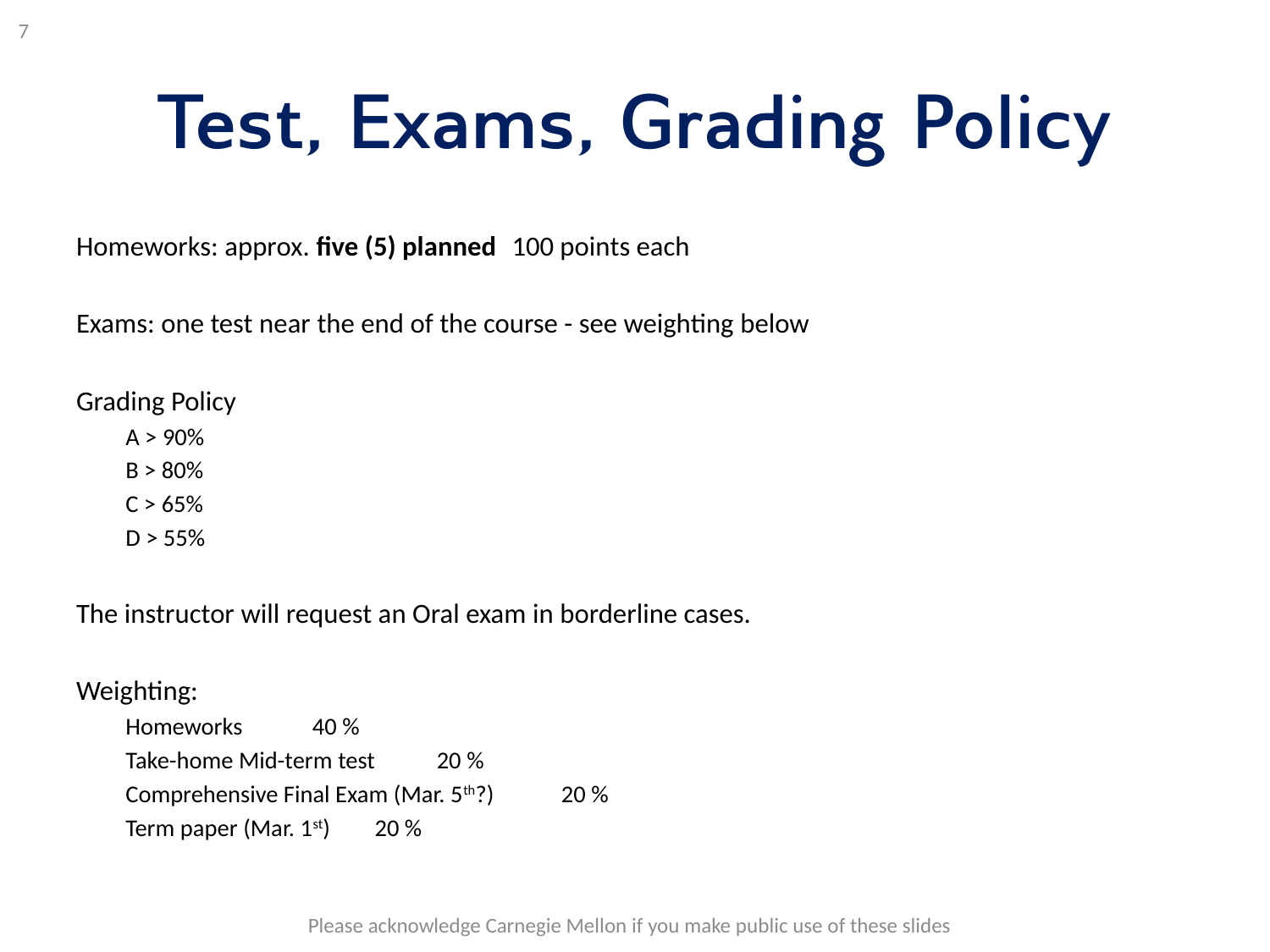

7
# Test, Exams, Grading Policy
Homeworks: approx. five (5) planned			100 points each

Exams: one test near the end of the course - see weighting below

Grading Policy
A > 90%
B > 80%
C > 65%
D > 55%

The instructor will request an Oral exam in borderline cases.

Weighting:
Homeworks 						40 %
Take-home Mid-term test			20 %
Comprehensive Final Exam (Mar. 5th?) 	20 %
Term paper (Mar. 1st)				20 %
Please acknowledge Carnegie Mellon if you make public use of these slides